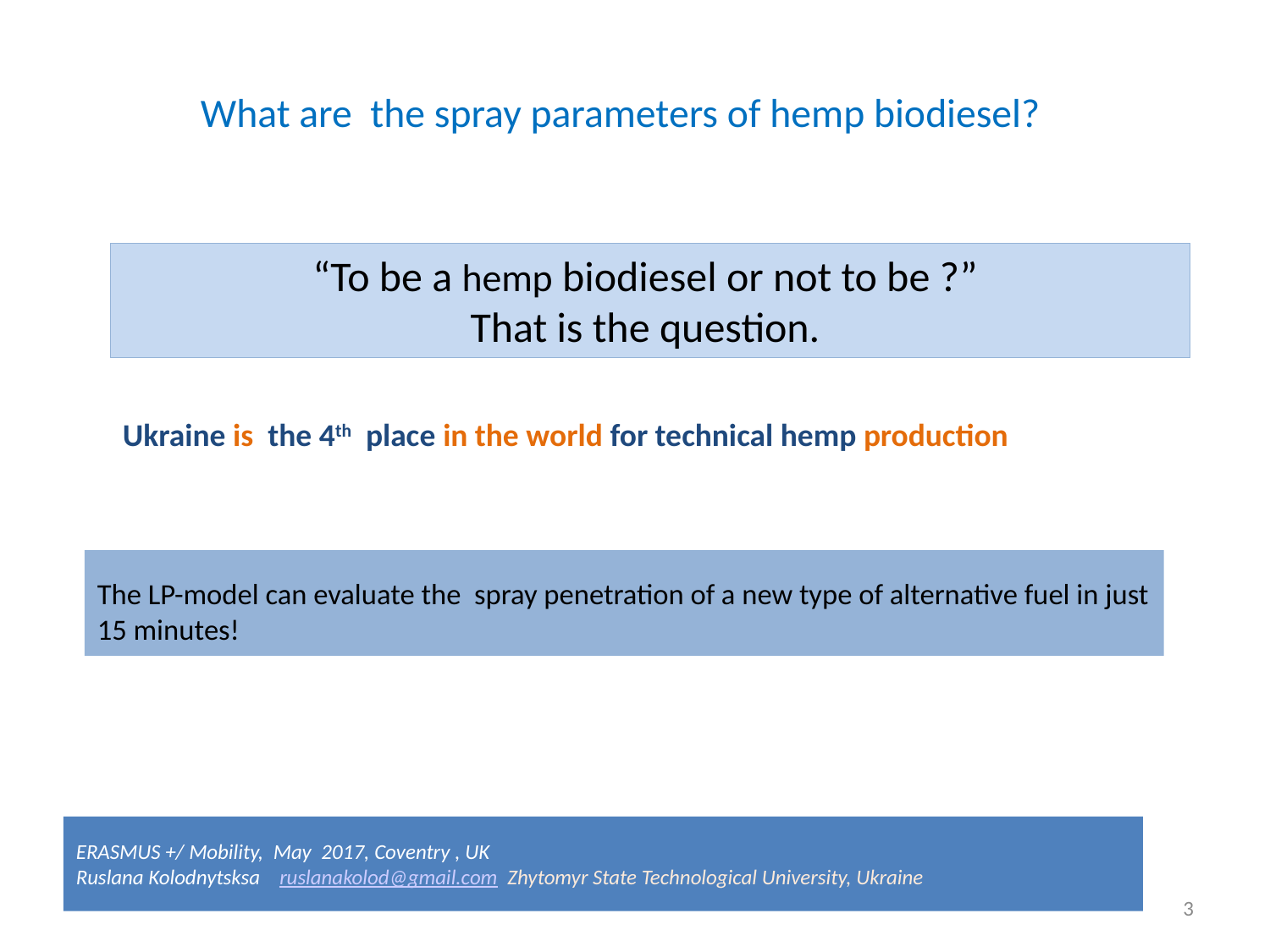

# What are  the spray parameters of hemp biodiesel?
“To be a hemp biodiesel or not to be ?”
That is the question.

Ukraine is  the 4th  place in the world for technical hemp production

The LP-model can evaluate the  spray penetration of a new type of alternative fuel in just 15 minutes!

ERASMUS +/ Mobility,  May  2017, Coventry , UK
Ruslana Kolodnytsksa    ruslanakolod@gmail.com  Zhytomyr State Technological University, Ukraine
3